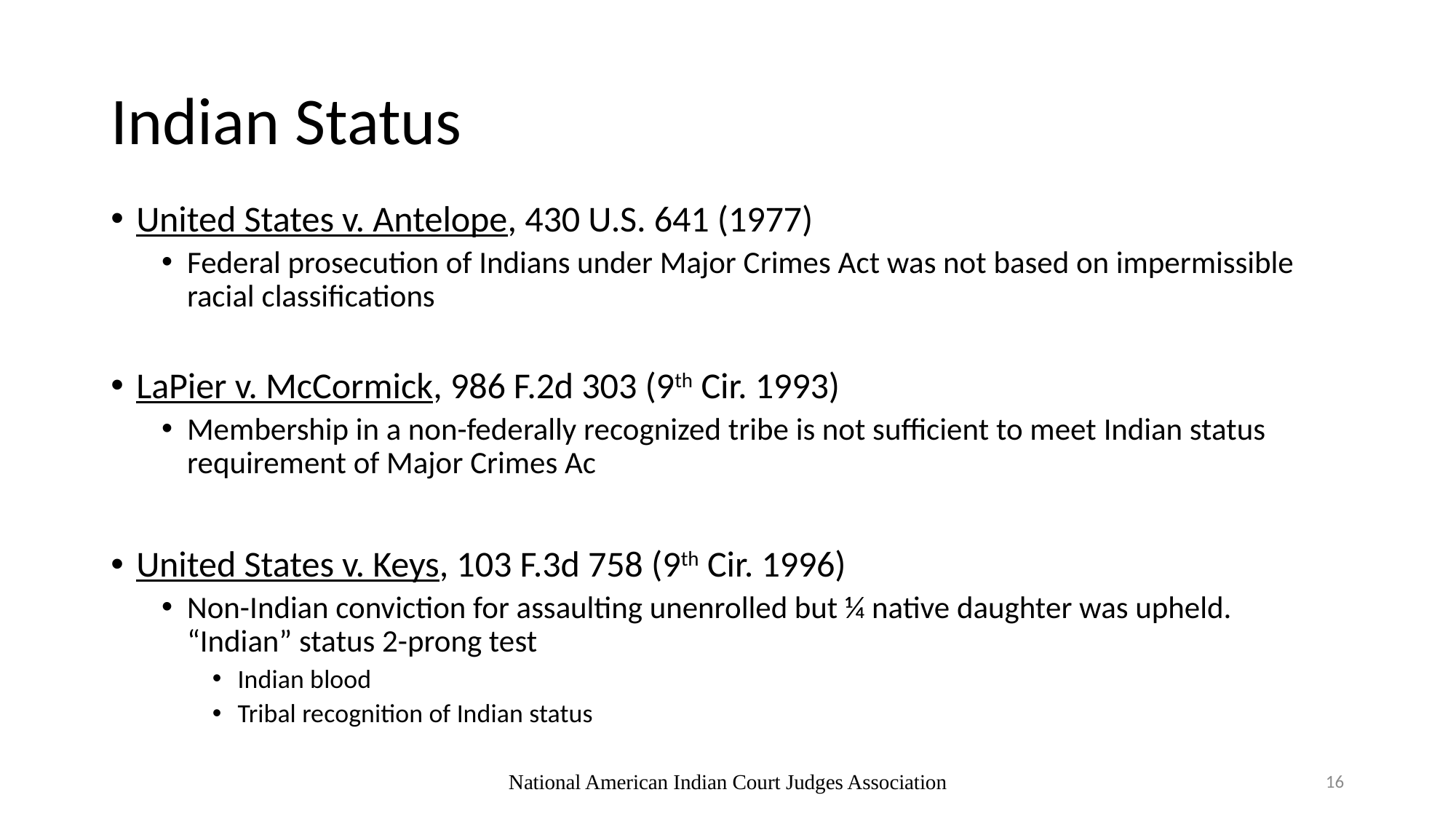

# Indian Status
United States v. Antelope, 430 U.S. 641 (1977)
Federal prosecution of Indians under Major Crimes Act was not based on impermissible racial classifications

LaPier v. McCormick, 986 F.2d 303 (9th Cir. 1993)
Membership in a non-federally recognized tribe is not sufficient to meet Indian status requirement of Major Crimes Ac

United States v. Keys, 103 F.3d 758 (9th Cir. 1996)
Non-Indian conviction for assaulting unenrolled but ¼ native daughter was upheld.  “Indian” status 2-prong test
Indian blood
Tribal recognition of Indian status
National American Indian Court Judges Association
16